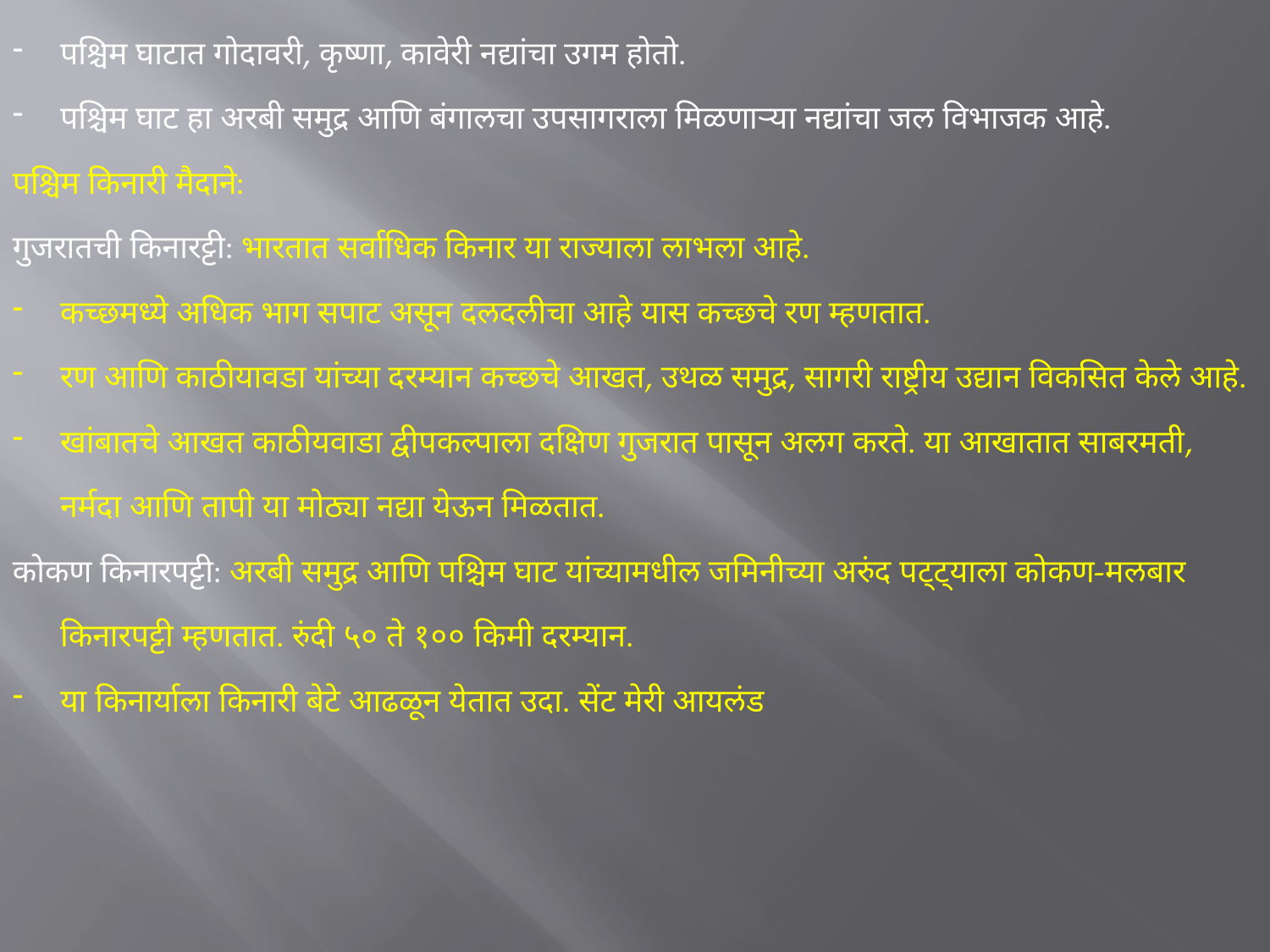

पश्चिम घाटात गोदावरी, कृष्णा, कावेरी नद्यांचा उगम होतो.
पश्चिम घाट हा अरबी समुद्र आणि बंगालचा उपसागराला मिळणाऱ्या नद्यांचा जल विभाजक आहे.
पश्चिम किनारी मैदाने:
गुजरातची किनारट्टी: भारतात सर्वाधिक किनार या राज्याला लाभला आहे.
कच्छमध्ये अधिक भाग सपाट असून दलदलीचा आहे यास कच्छचे रण म्हणतात.
रण आणि काठीयावडा यांच्या दरम्यान कच्छचे आखत, उथळ समुद्र, सागरी राष्ट्रीय उद्यान विकसित केले आहे.
खांबातचे आखत काठीयवाडा द्वीपकल्पाला दक्षिण गुजरात पासून अलग करते. या आखातात साबरमती, नर्मदा आणि तापी या मोठ्या नद्या येऊन मिळतात.
कोकण किनारपट्टी: अरबी समुद्र आणि पश्चिम घाट यांच्यामधील जमिनीच्या अरुंद पट्ट्याला कोकण-मलबार किनारपट्टी म्हणतात. रुंदी ५० ते १०० किमी दरम्यान.
या किनार्याला किनारी बेटे आढळून येतात उदा. सेंट मेरी आयलंड